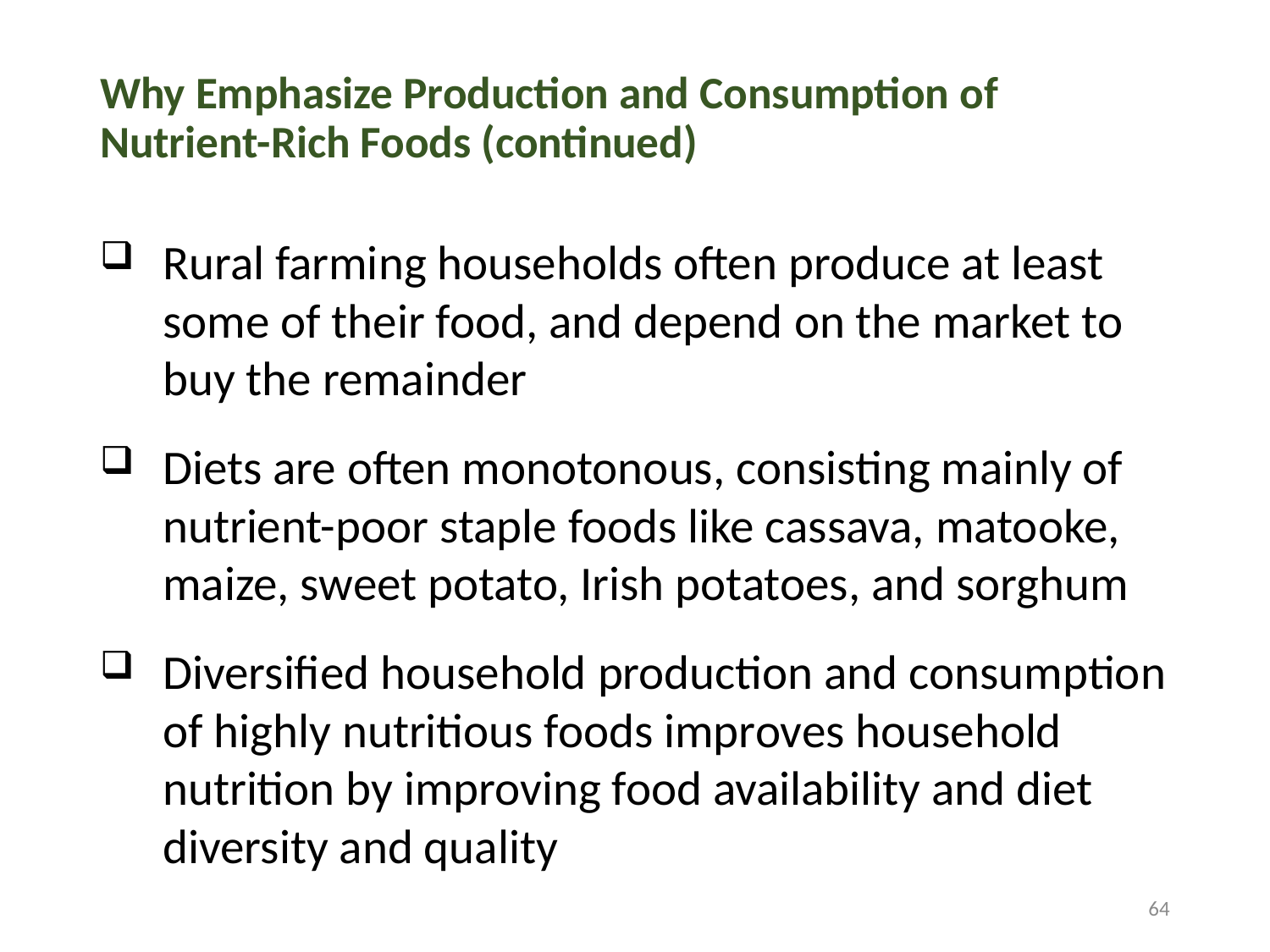

# Why Emphasize Production and Consumption of Nutrient-Rich Foods (continued)
Rural farming households often produce at least some of their food, and depend on the market to buy the remainder
Diets are often monotonous, consisting mainly of nutrient-poor staple foods like cassava, matooke, maize, sweet potato, Irish potatoes, and sorghum
Diversified household production and consumption of highly nutritious foods improves household nutrition by improving food availability and diet diversity and quality
64